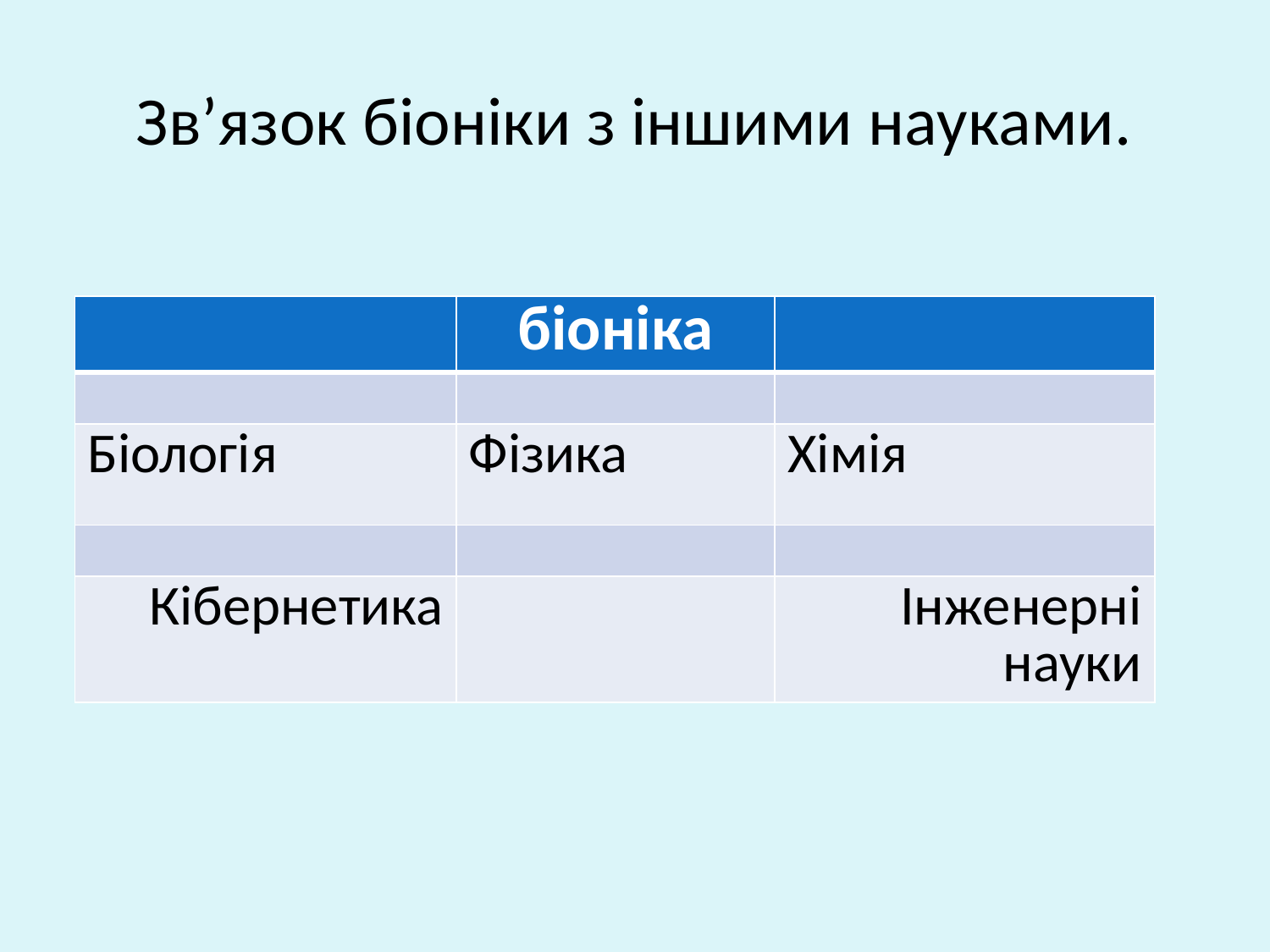

# Зв’язок біоніки з іншими науками.
|  | біоніка |  |
| --- | --- | --- |
|  |  |  |
| Біологія | Фізика | Хімія |
|  |  |  |
| Кібернетика |  | Інженерні науки |